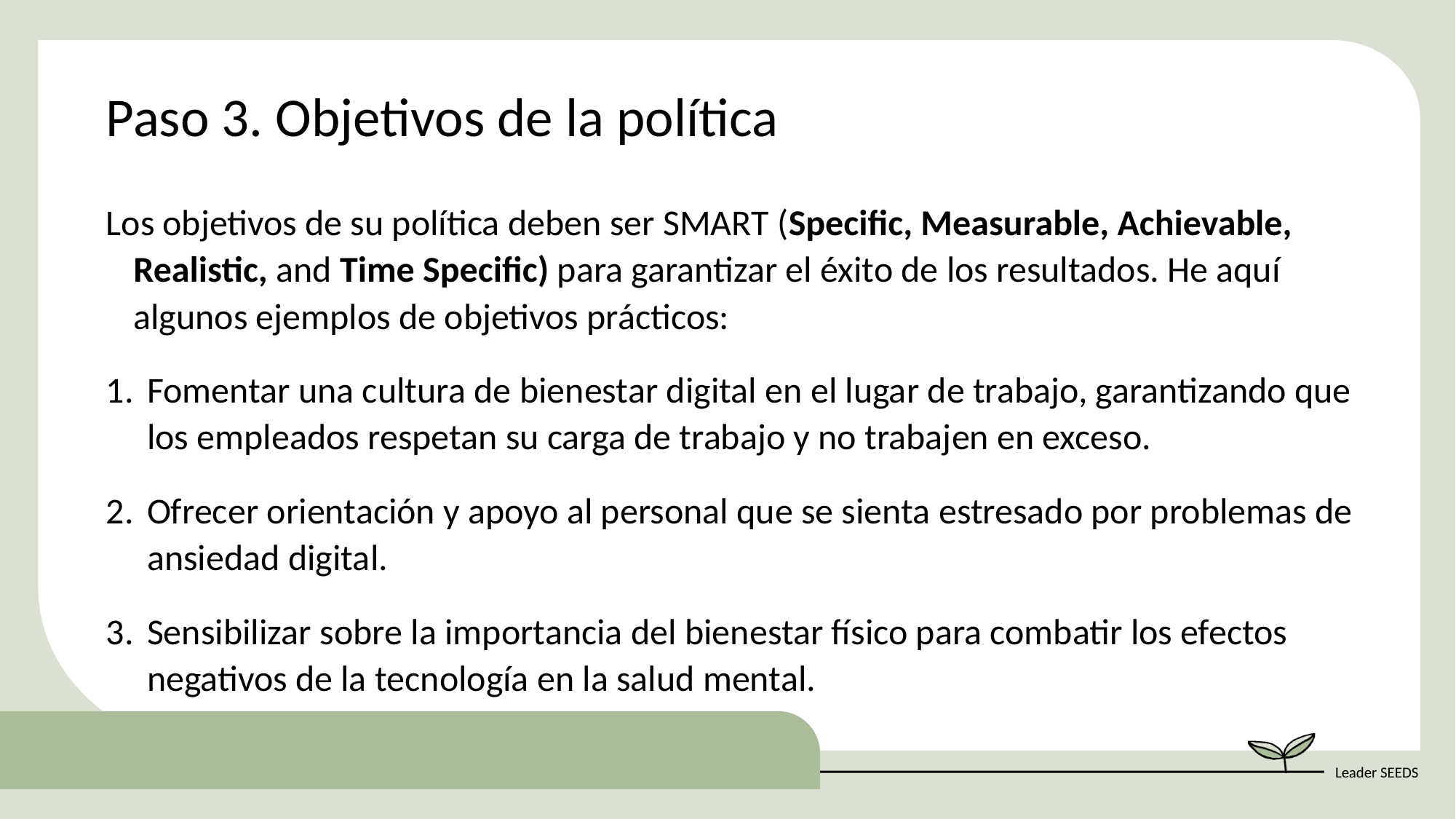

Paso 3. Objetivos de la política

Los objetivos de su política deben ser SMART (Specific, Measurable, Achievable, Realistic, and Time Specific) para garantizar el éxito de los resultados. He aquí algunos ejemplos de objetivos prácticos:
Fomentar una cultura de bienestar digital en el lugar de trabajo, garantizando que los empleados respetan su carga de trabajo y no trabajen en exceso.
Ofrecer orientación y apoyo al personal que se sienta estresado por problemas de ansiedad digital.
Sensibilizar sobre la importancia del bienestar físico para combatir los efectos negativos de la tecnología en la salud mental.